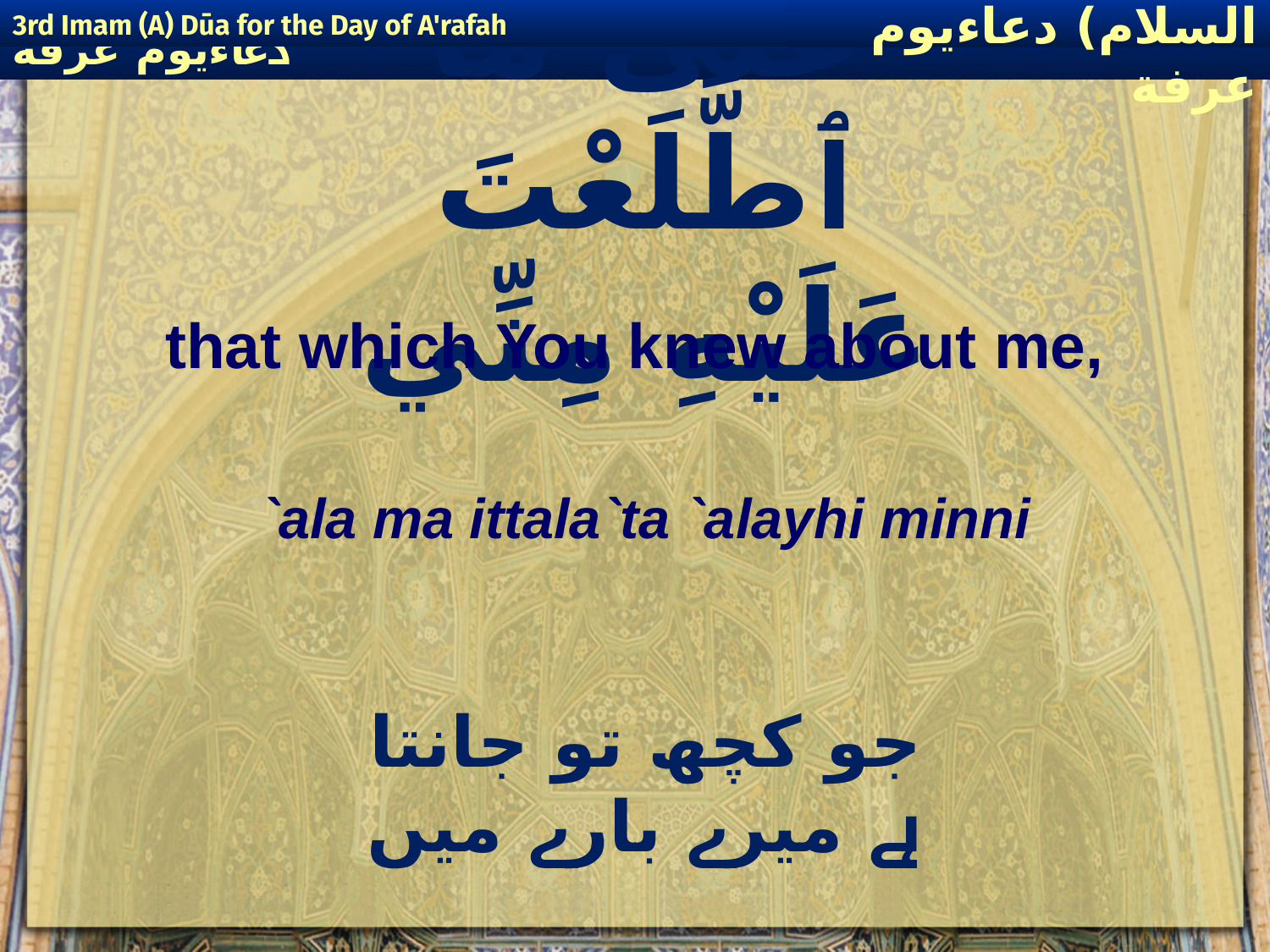

3rd Imam (A) Dūa for the Day of A'rafah
إمام حسين(عليه السلام) دعاءيوم عرفة
# عَلَىٰ مَا ٱطَّلَعْتَ عَلَيْهِ مِنِّي
that which You knew about me,
`ala ma ittala`ta `alayhi minni
جو کچھ تو جانتا ہے میرے بارے میں